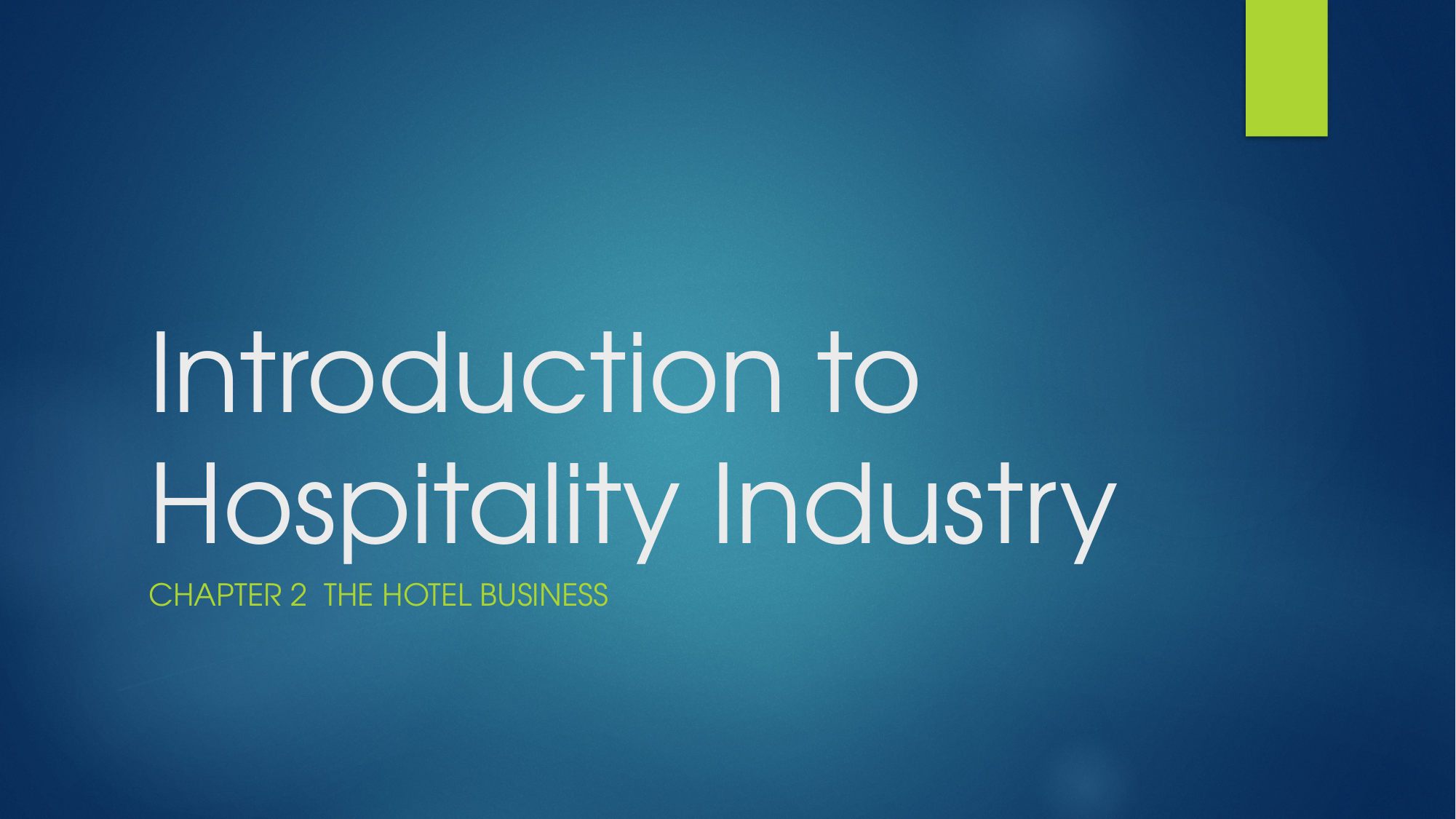

# Introduction to Hospitality Industry
Chapter 2  the hotel business